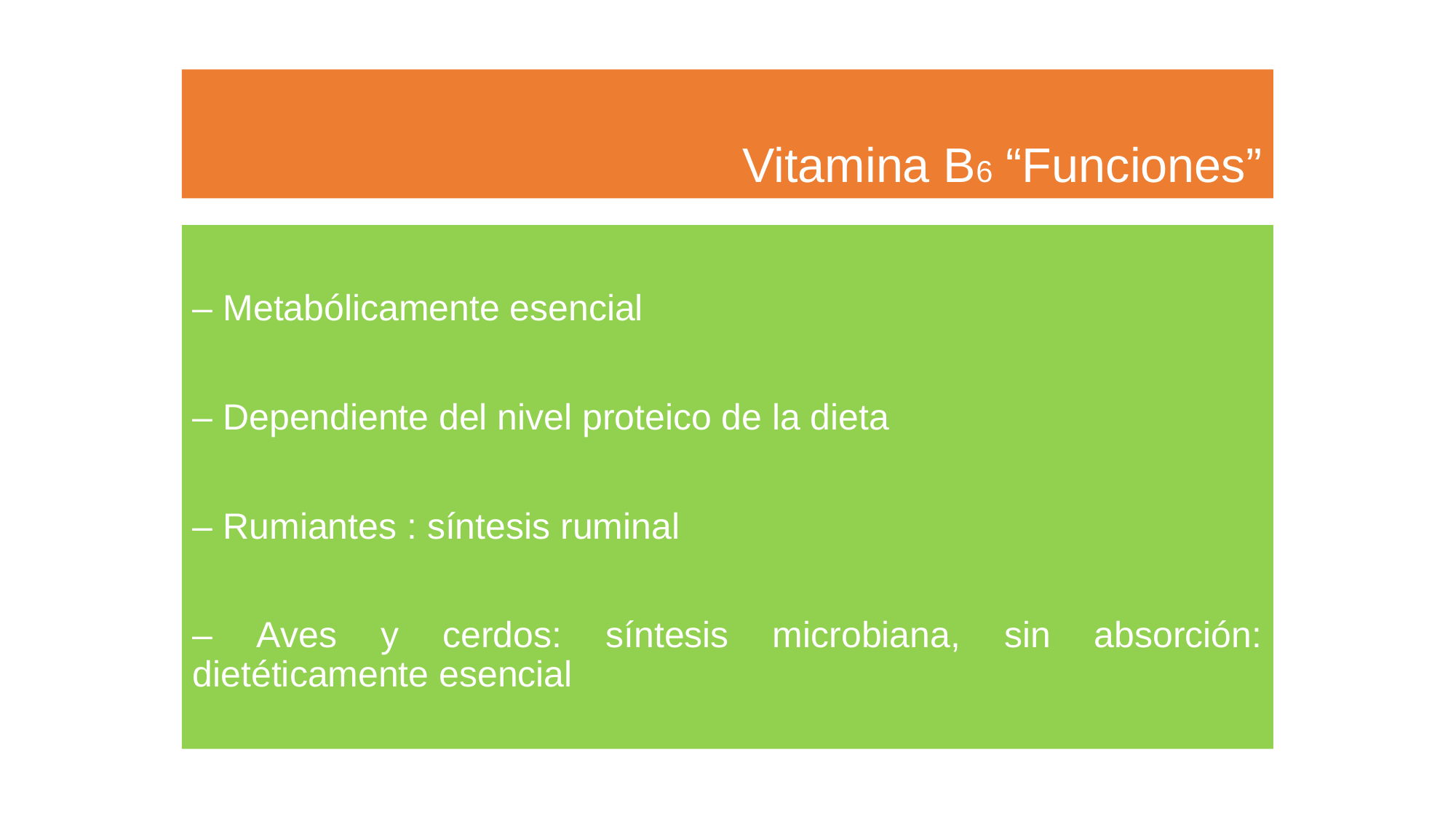

# Vitamina B6 “Funciones”

– Metabólicamente esencial

– Dependiente del nivel proteico de la dieta

– Rumiantes : síntesis ruminal

– Aves y cerdos: síntesis microbiana, sin absorción: dietéticamente esencial